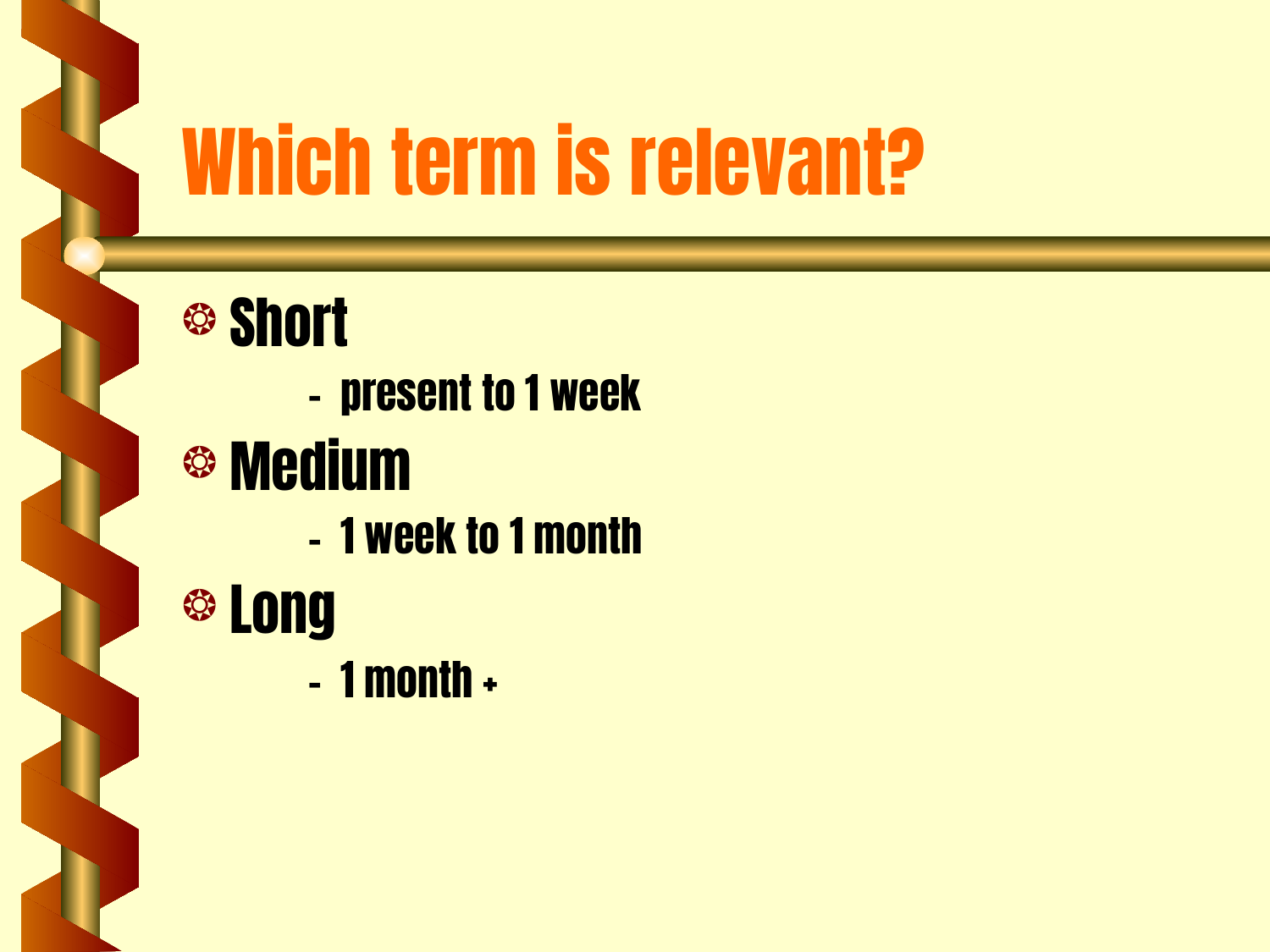

# Which term is relevant?
Short
present to 1 week
Medium
1 week to 1 month
Long
1 month +